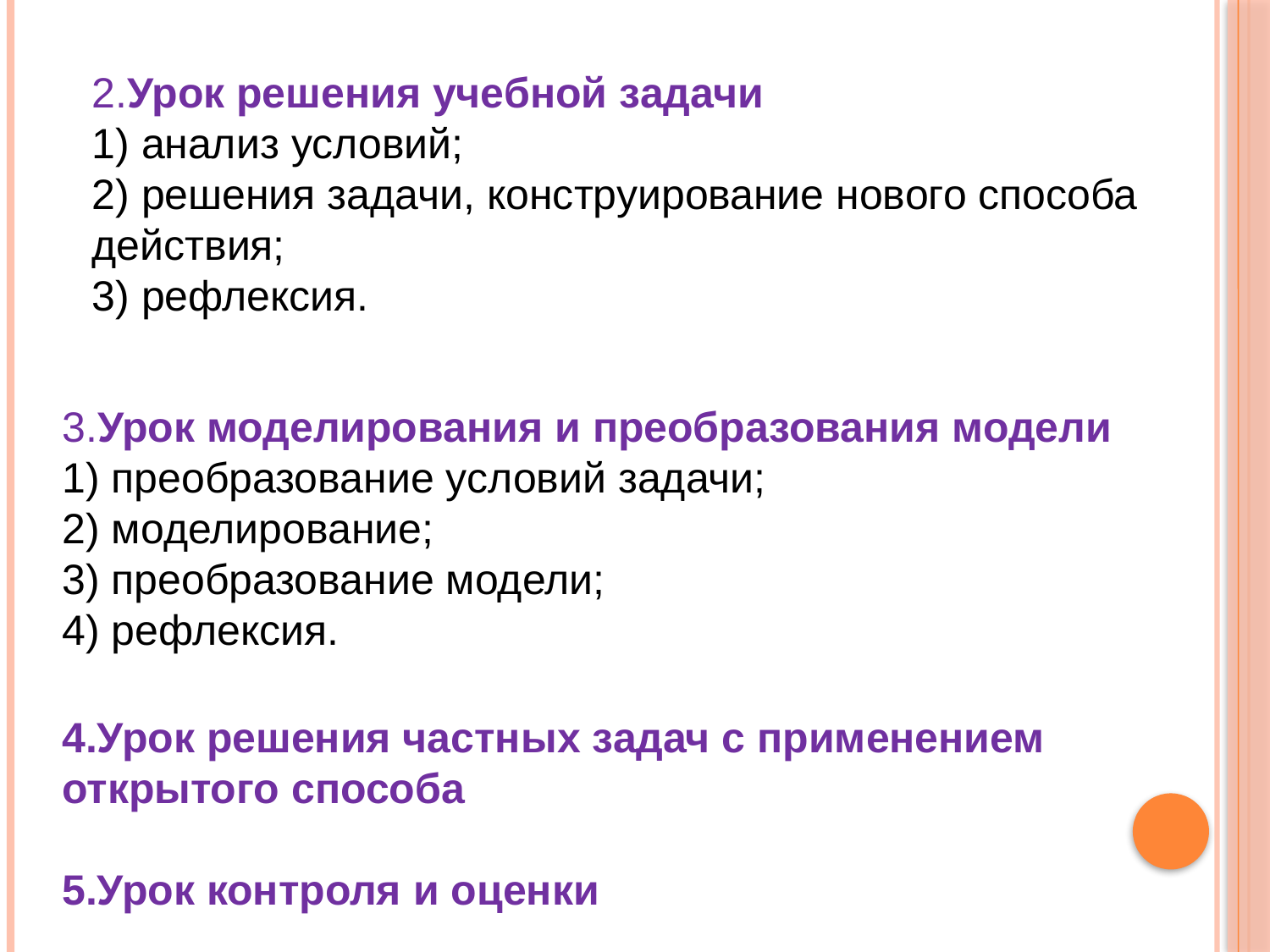

2.Урок решения учебной задачи
1) анализ условий;
2) решения задачи, конструирование нового способа действия;
3) рефлексия.

3.Урок моделирования и преобразования модели
1) преобразование условий задачи;
2) моделирование;
3) преобразование модели;
4) рефлексия.
4.Урок решения частных задач с применением открытого способа

5.Урок контроля и оценки